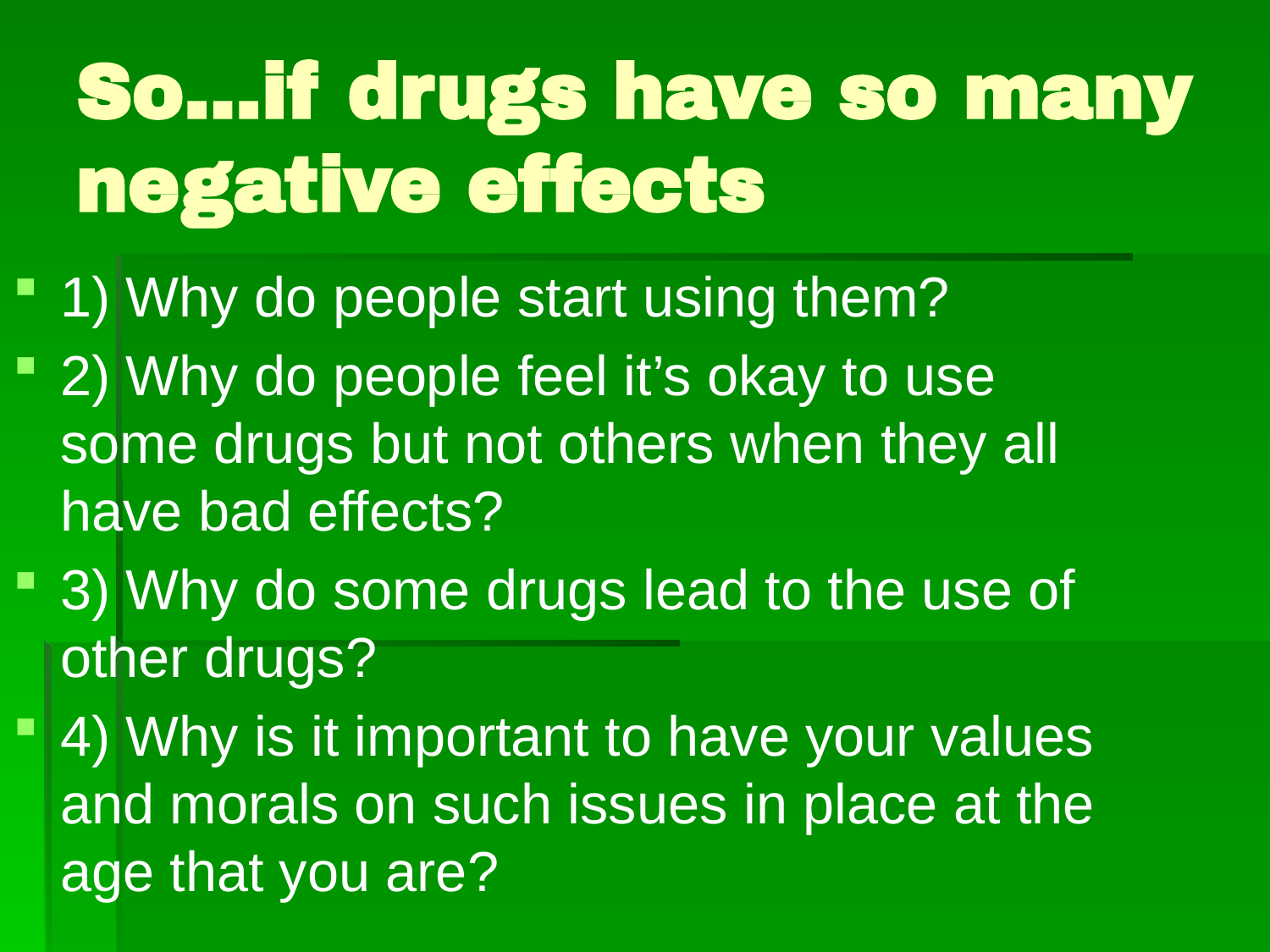

# So…if drugs have so many negative effects
1) Why do people start using them?
2) Why do people feel it’s okay to use some drugs but not others when they all have bad effects?
3) Why do some drugs lead to the use of other drugs?
4) Why is it important to have your values and morals on such issues in place at the age that you are?